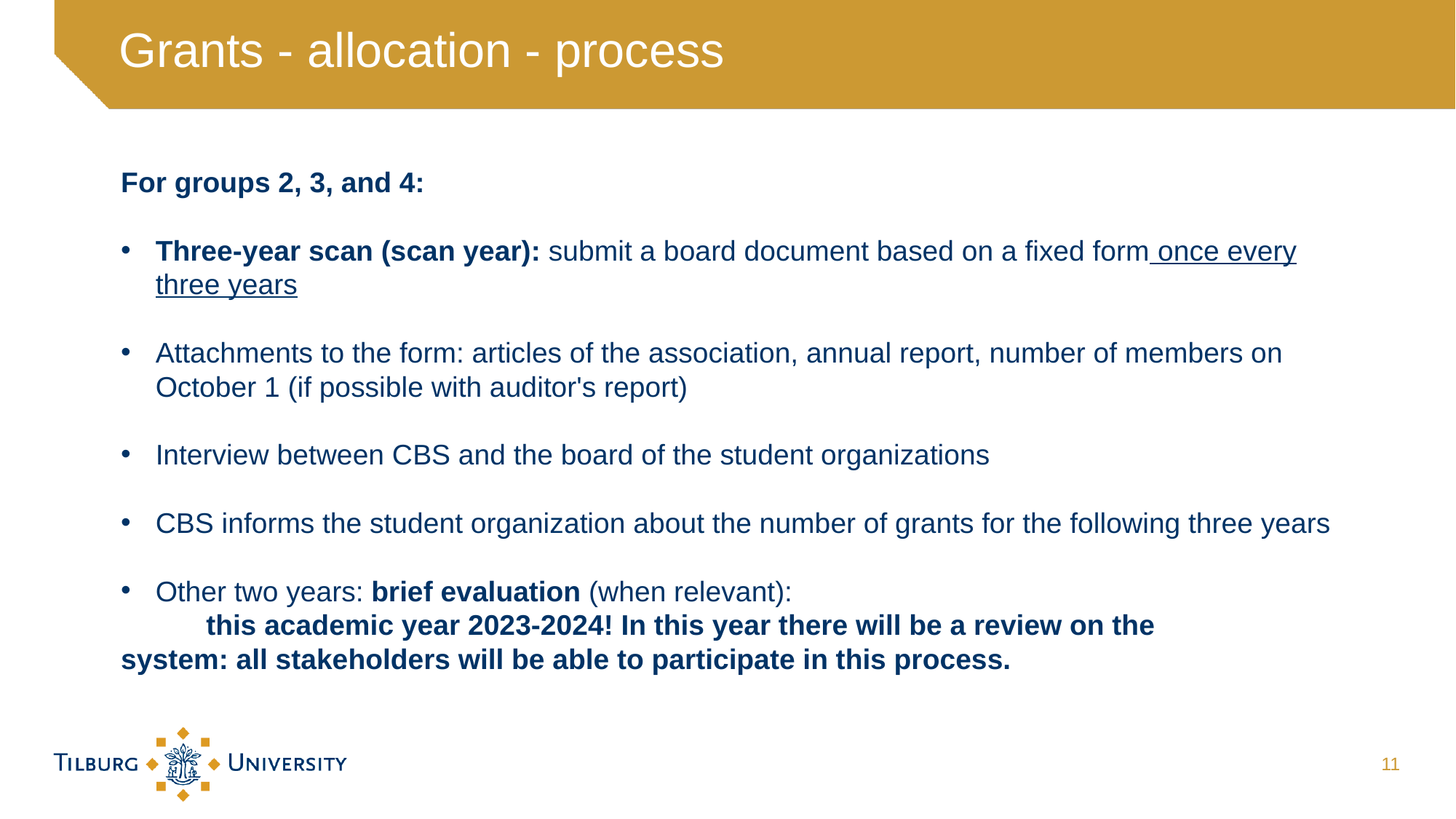

# Grants - allocation - process
For groups 2, 3, and 4:

Three-year scan (scan year): submit a board document based on a fixed form once every three years

Attachments to the form: articles of the association, annual report, number of members on October 1 (if possible with auditor's report)

Interview between CBS and the board of the student organizations

CBS informs the student organization about the number of grants for the following three years

Other two years: brief evaluation (when relevant):
	this academic year 2023-2024! In this year there will be a review on the 	system: all stakeholders will be able to participate in this process.

11